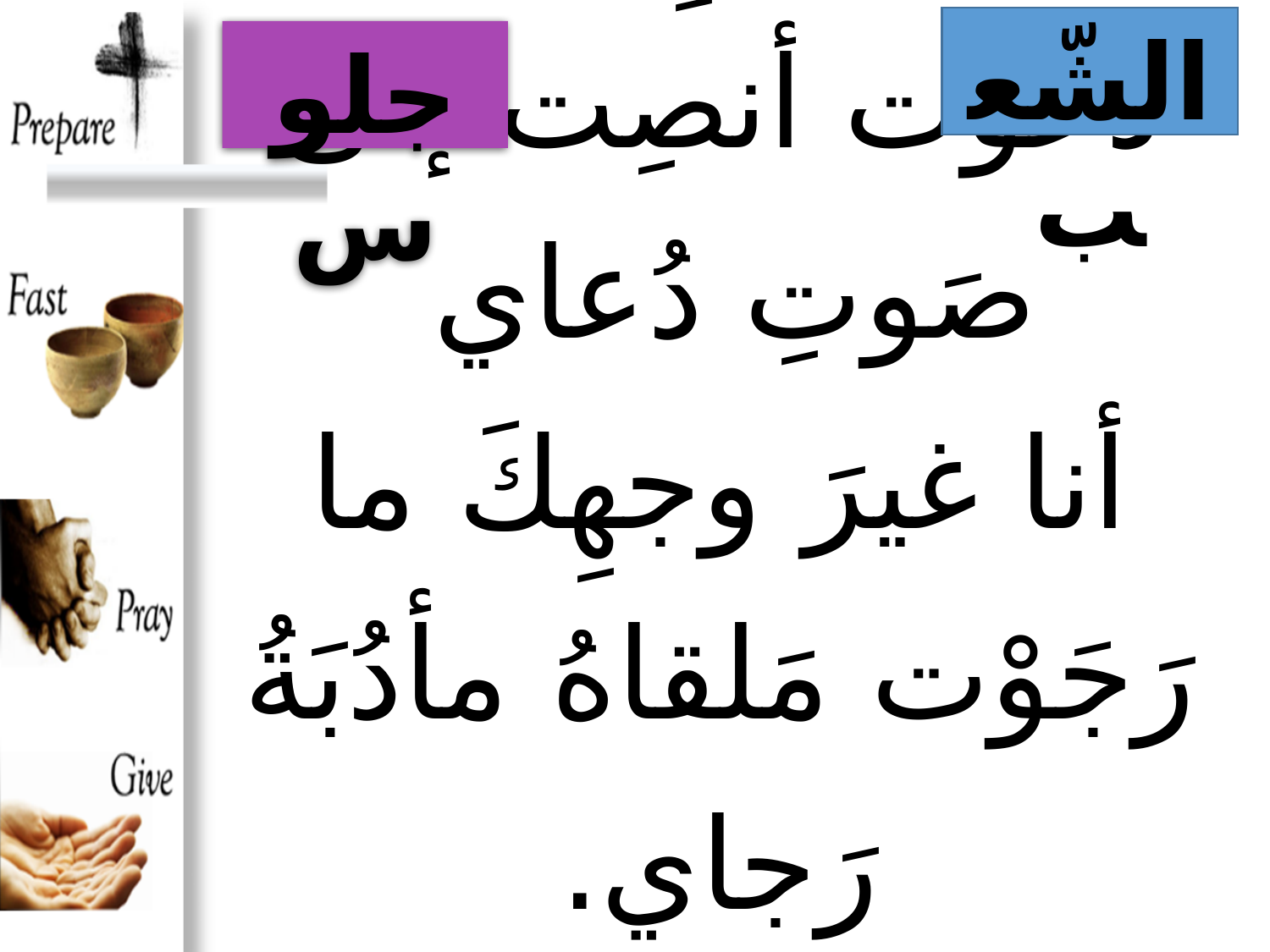

الشّعب
جلوس
# من عُمقِ آثامي دَعَوْت أنصِت إلى صَوتِ دُعاي أنا غيرَ وجهِكَ ما رَجَوْت مَلقاهُ مأدُبَةُ رَجاي.